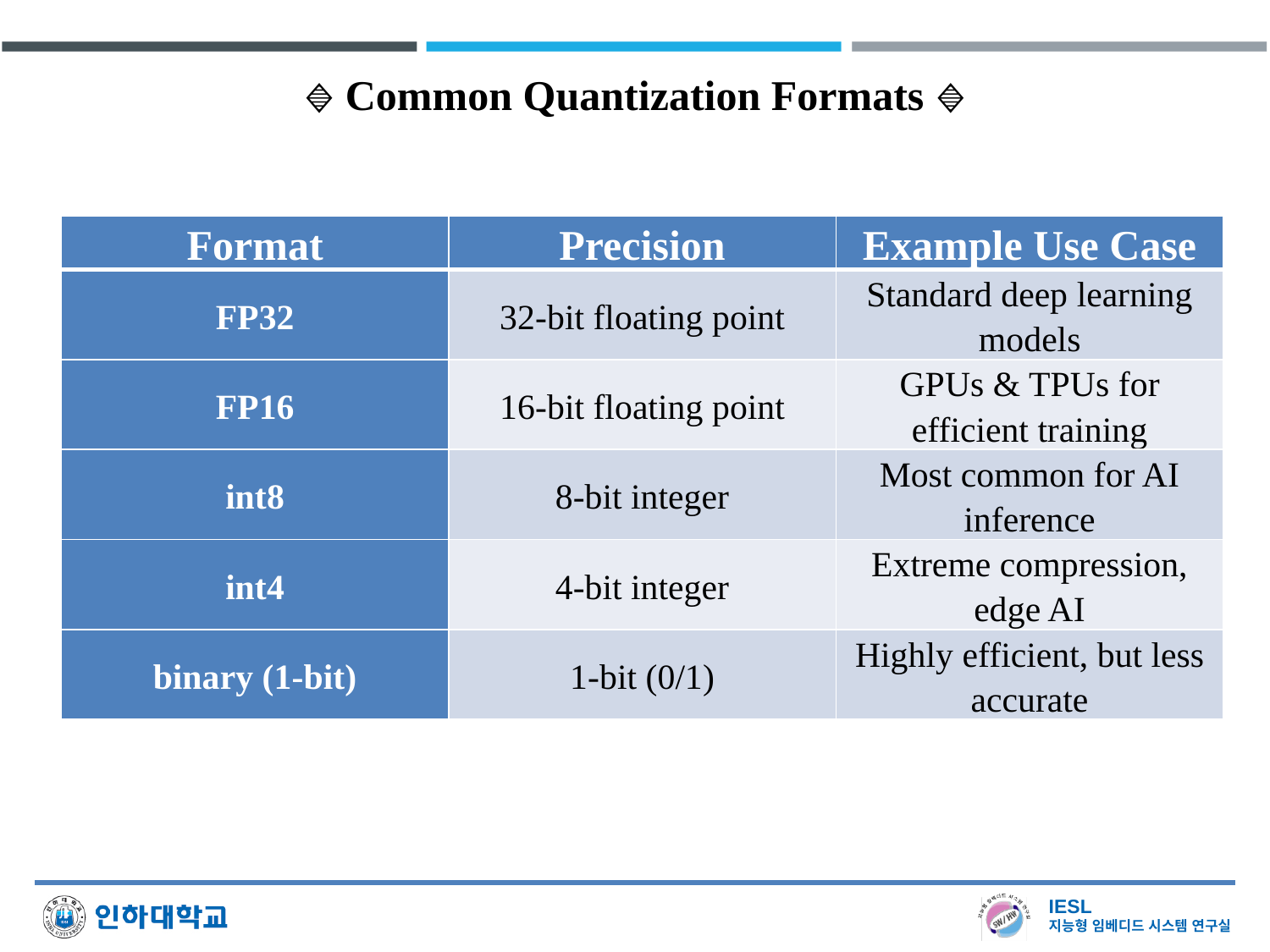

🔹 Common Quantization Formats 🔹

| Format | Precision | Example Use Case |
| --- | --- | --- |
| FP32 | 32-bit floating point | Standard deep learning models |
| FP16 | 16-bit floating point | GPUs & TPUs for efficient training |
| int8 | 8-bit integer | Most common for AI inference |
| int4 | 4-bit integer | Extreme compression, edge AI |
| binary (1-bit) | 1-bit (0/1) | Highly efficient, but less accurate |